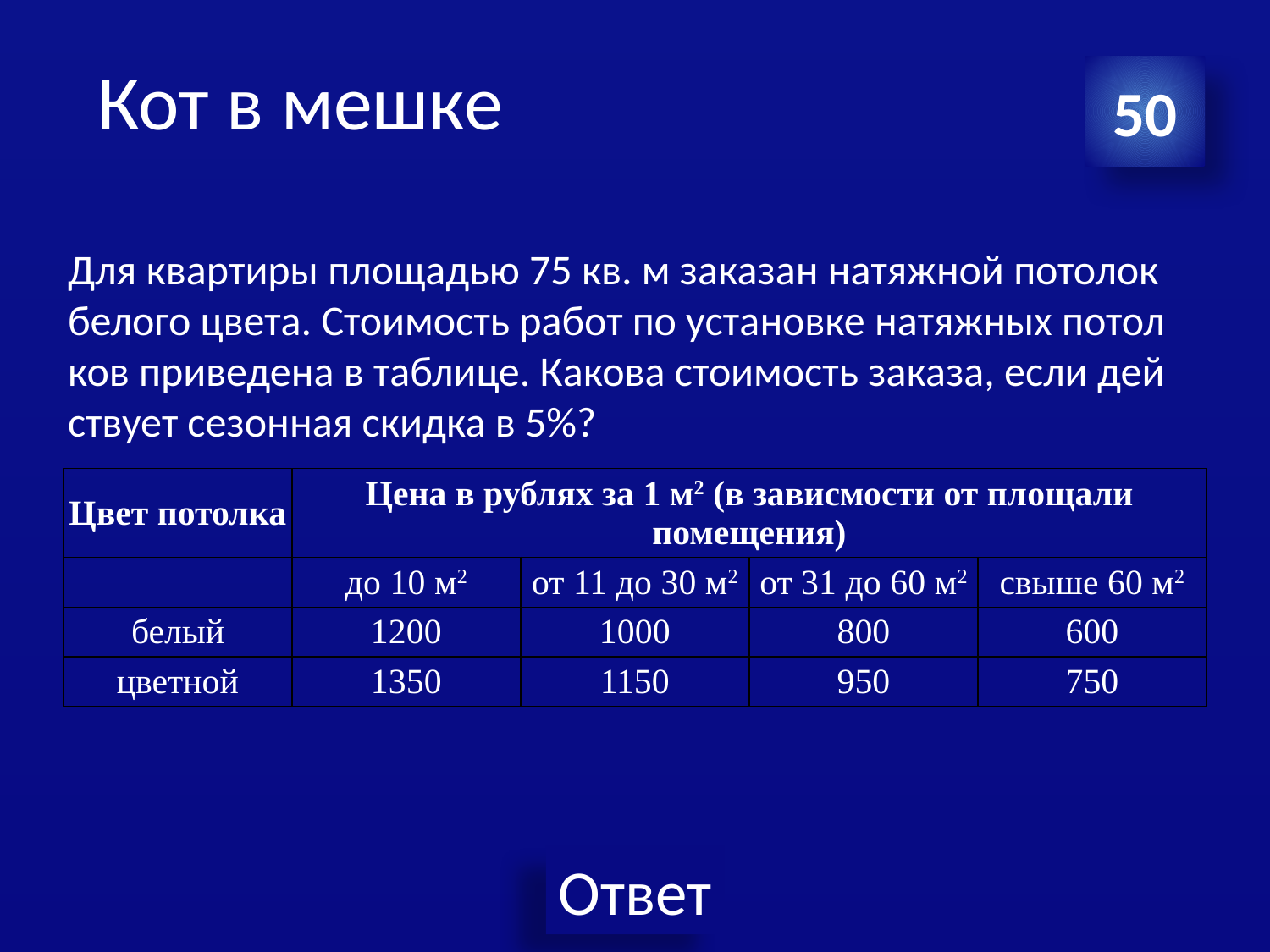

# Кот в мешке
50
Для квар­ти­ры пло­ща­дью 75 кв. м за­ка­зан на­тяж­ной по­то­лок бе­ло­го цвета. Сто­и­мость работ по уста­нов­ке на­тяж­ных по­тол­ков при­ве­де­на в таблице. Ка­ко­ва сто­и­мость за­ка­за, если дей­ству­ет се­зон­ная скид­ка в 5%?

| Цвет потолка | Цена в руб­лях за 1 м2 (в за­висмо­сти от пло­ща­ли помещения) |  |  |  |
| --- | --- | --- | --- | --- |
|  | до 10 м2 | от 11 до 30 м2 | от 31 до 60 м2 | свыше 60 м2 |
| белый | 1200 | 1000 | 800 | 600 |
| цветной | 1350 | 1150 | 950 | 750 |